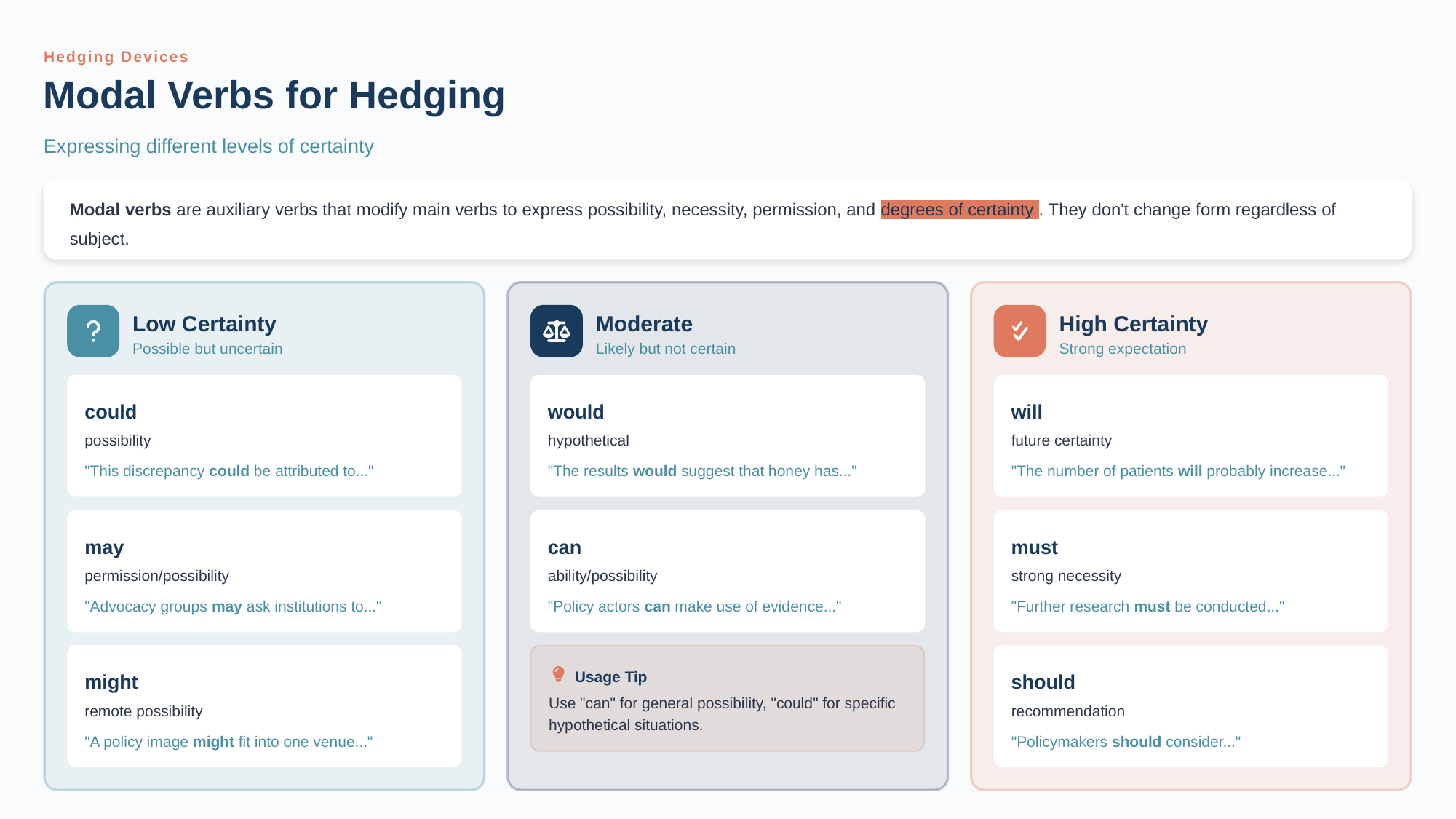

Hedging Devices
Modal Verbs for Hedging
Expressing different levels of certainty

Modal verbs are auxiliary verbs that modify main verbs to express possibility, necessity, permission, and degrees of certainty . They don't change form regardless of subject.

Low Certainty

Moderate

High Certainty

Possible but uncertain
Likely but not certain
Strong expectation

could
would
will
possibility
hypothetical
future certainty
"This discrepancy could be attributed to..."
"The results would suggest that honey has..."
"The number of patients will probably increase..."

may
can
must
permission/possibility
ability/possibility
strong necessity
"Advocacy groups may ask institutions to..."
"Policy actors can make use of evidence..."
"Further research must be conducted..."

might
should
Usage Tip

Use "can" for general possibility, "could" for specific hypothetical situations.
remote possibility
recommendation
"A policy image might fit into one venue..."
"Policymakers should consider..."